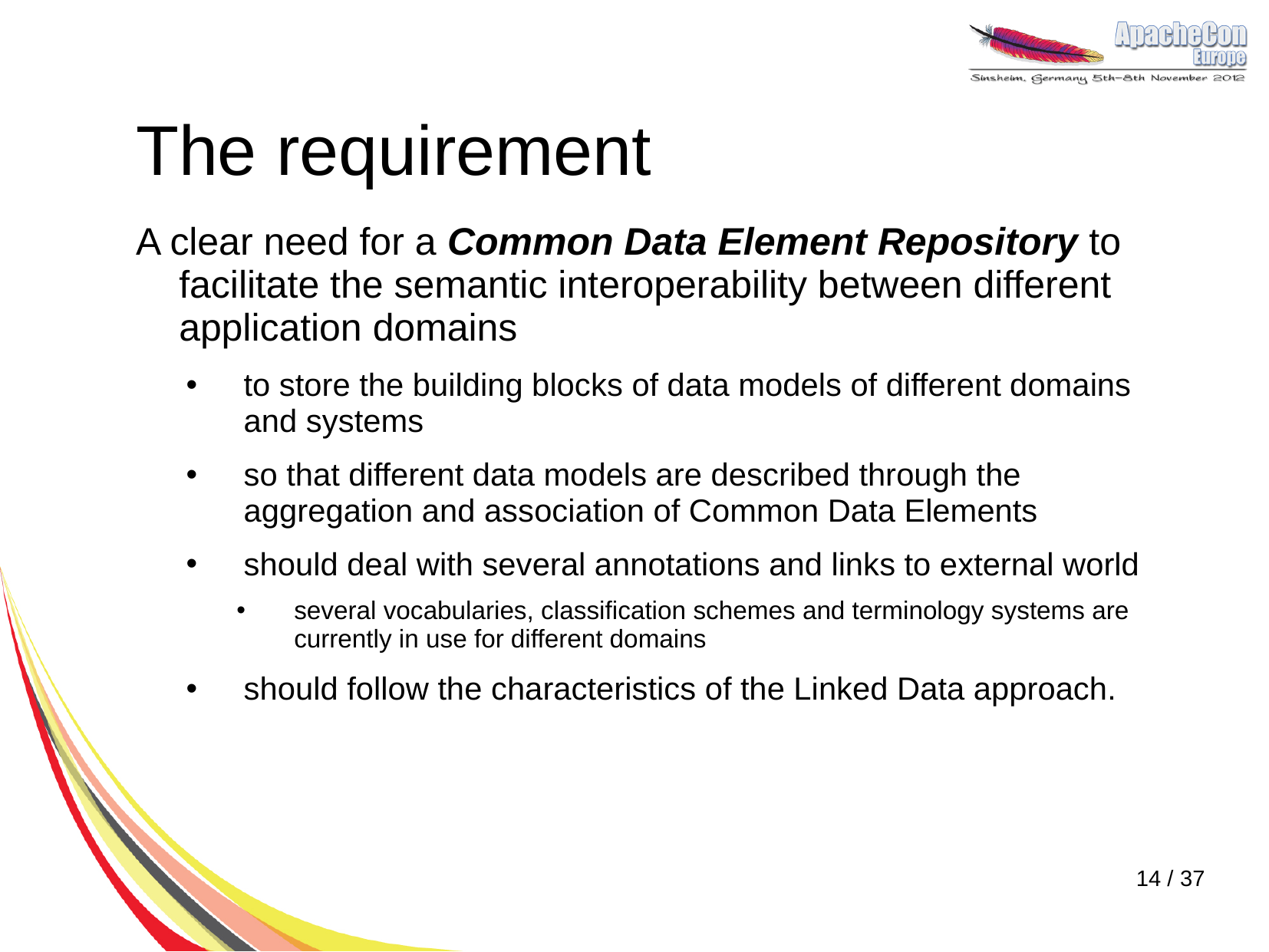

# The requirement
A clear need for a Common Data Element Repository to facilitate the semantic interoperability between different application domains
to store the building blocks of data models of different domains and systems
so that different data models are described through the aggregation and association of Common Data Elements
should deal with several annotations and links to external world
several vocabularies, classification schemes and terminology systems are currently in use for different domains
should follow the characteristics of the Linked Data approach.
14 / 37